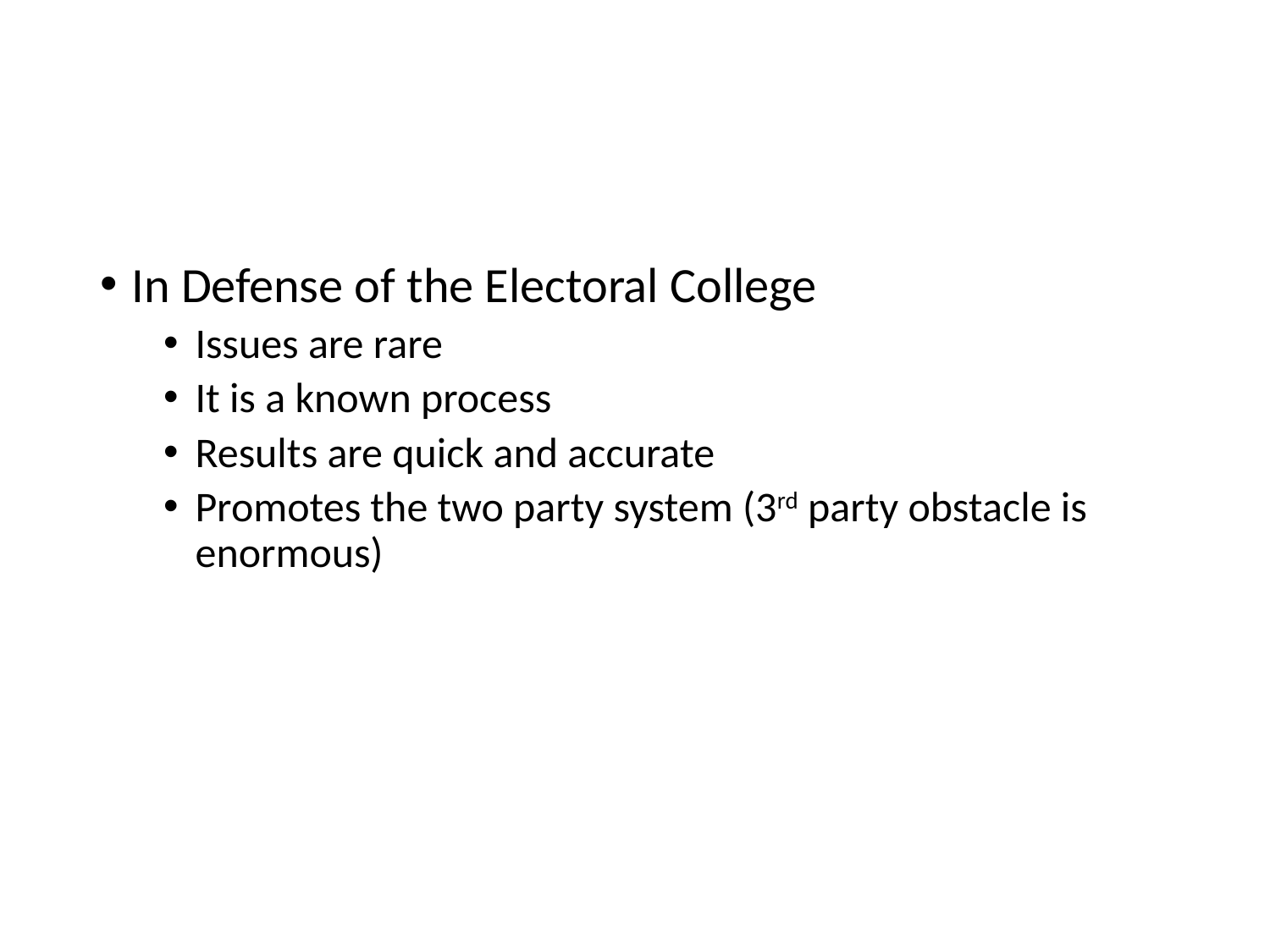

#
In Defense of the Electoral College
Issues are rare
It is a known process
Results are quick and accurate
Promotes the two party system (3rd party obstacle is enormous)